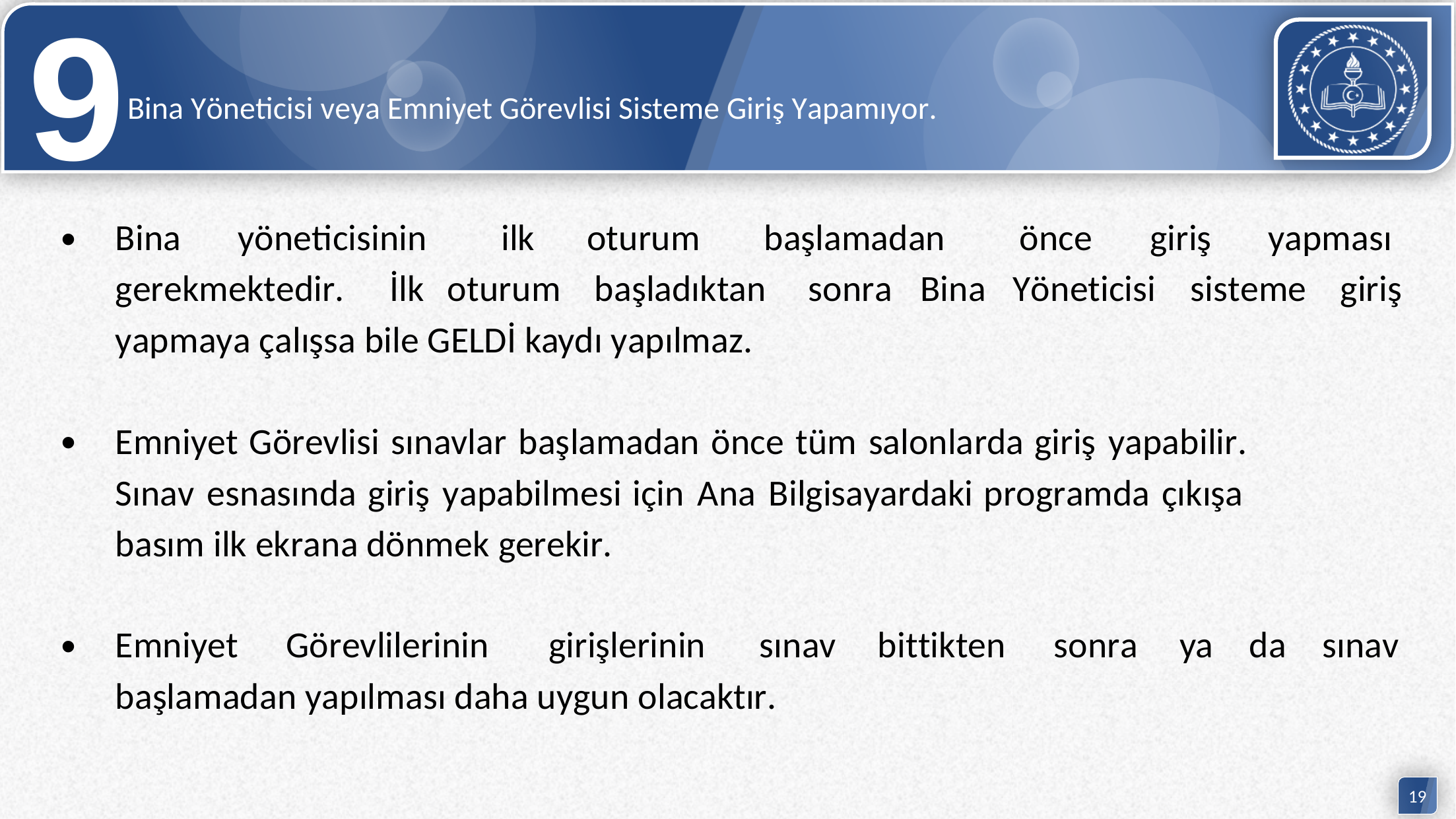

9Bina Yöneticisi veya Emniyet Görevlisi Sisteme Giriş Yapamıyor.
•
Bina
yöneticisinin
ilk
oturum
başlamadan
önce
giriş
yapması
gerekmektedir.	İlk	oturum	başladıktan	sonra	Bina	Yöneticisi	sisteme	giriş
yapmaya çalışsa bile GELDİ kaydı yapılmaz.
•
Emniyet Görevlisi sınavlar başlamadan önce tüm salonlarda giriş yapabilir.
Sınav esnasında giriş yapabilmesi için Ana Bilgisayardaki programda çıkışa
basım ilk ekrana dönmek gerekir.
•
Emniyet
Görevlilerinin
girişlerinin
sınav	bittikten
sonra
ya
da
sınav
başlamadan yapılması daha uygun olacaktır.
19